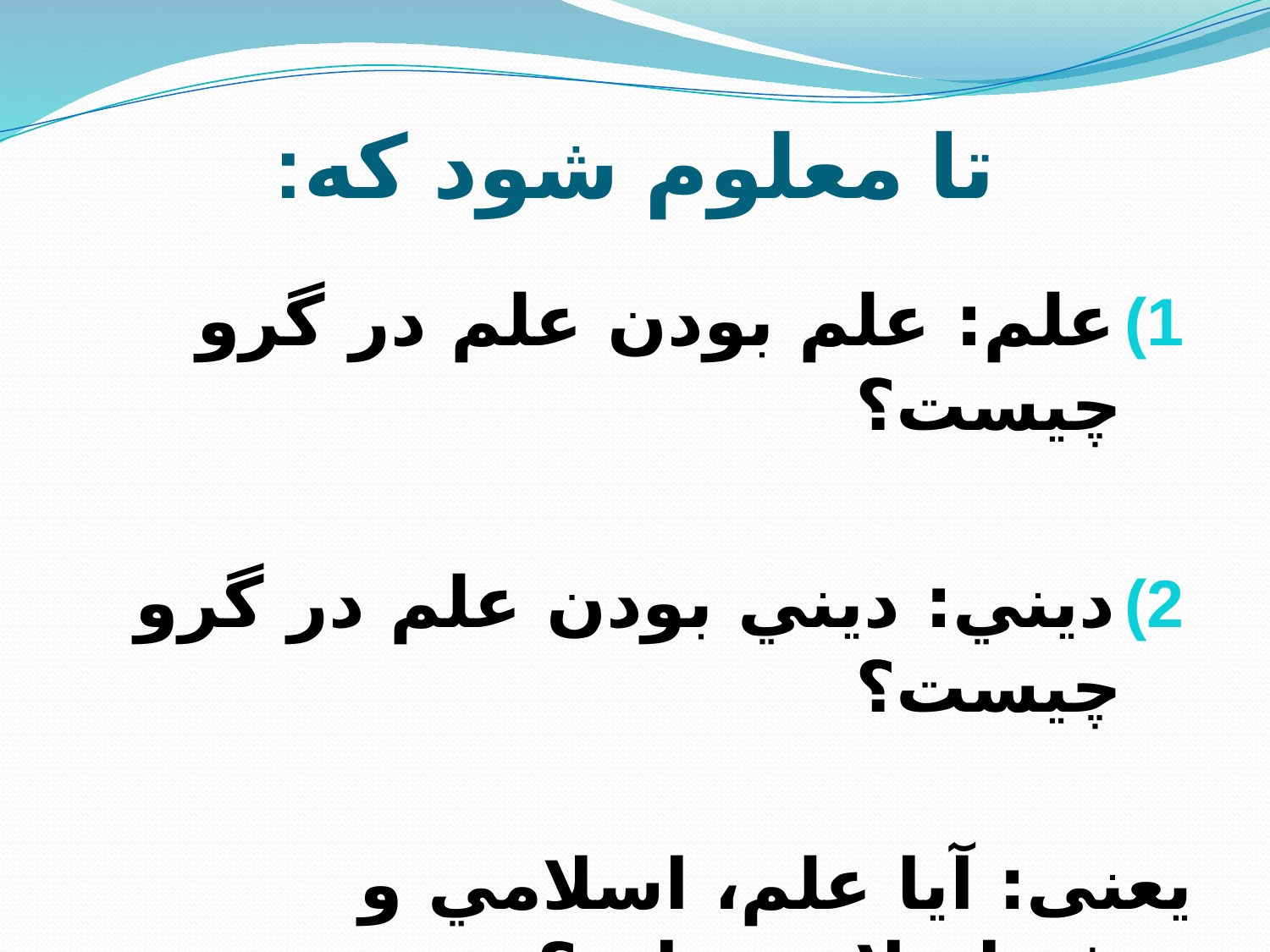

# تا معلوم شود که:
علم: علم بودن علم در گرو چيست؟

ديني: ديني بودن علم در گرو چيست؟

یعنی: آيا علم، اسلامي و غيراسلامي دارد؟